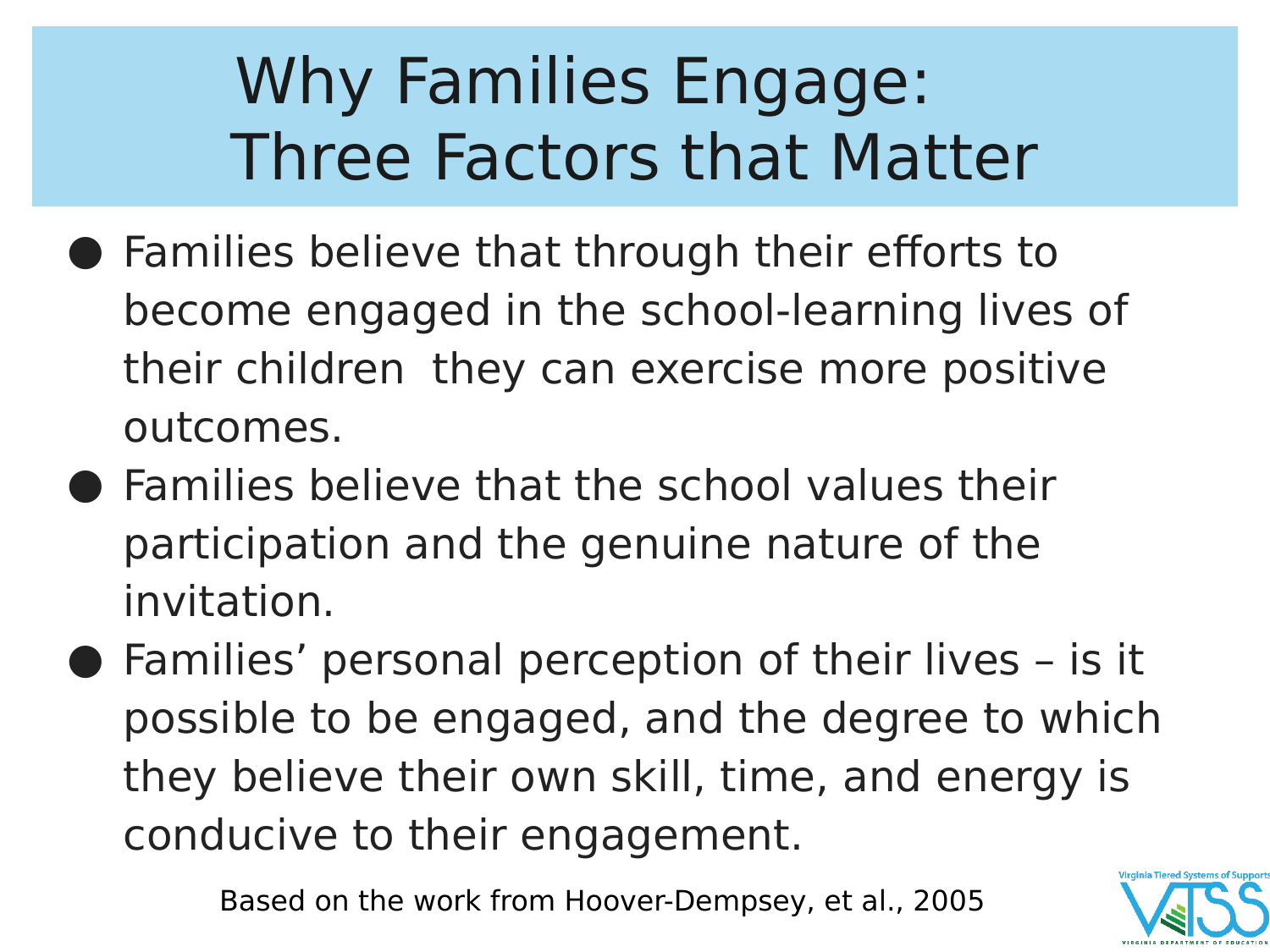

# Why Families Engage:
Three Factors that Matter
Families believe that through their efforts to become engaged in the school-learning lives of their children  they can exercise more positive outcomes.
Families believe that the school values their participation and the genuine nature of the invitation.
Families’ personal perception of their lives – is it possible to be engaged, and the degree to which they believe their own skill, time, and energy is conducive to their engagement.
Based on the work from Hoover-Dempsey, et al., 2005